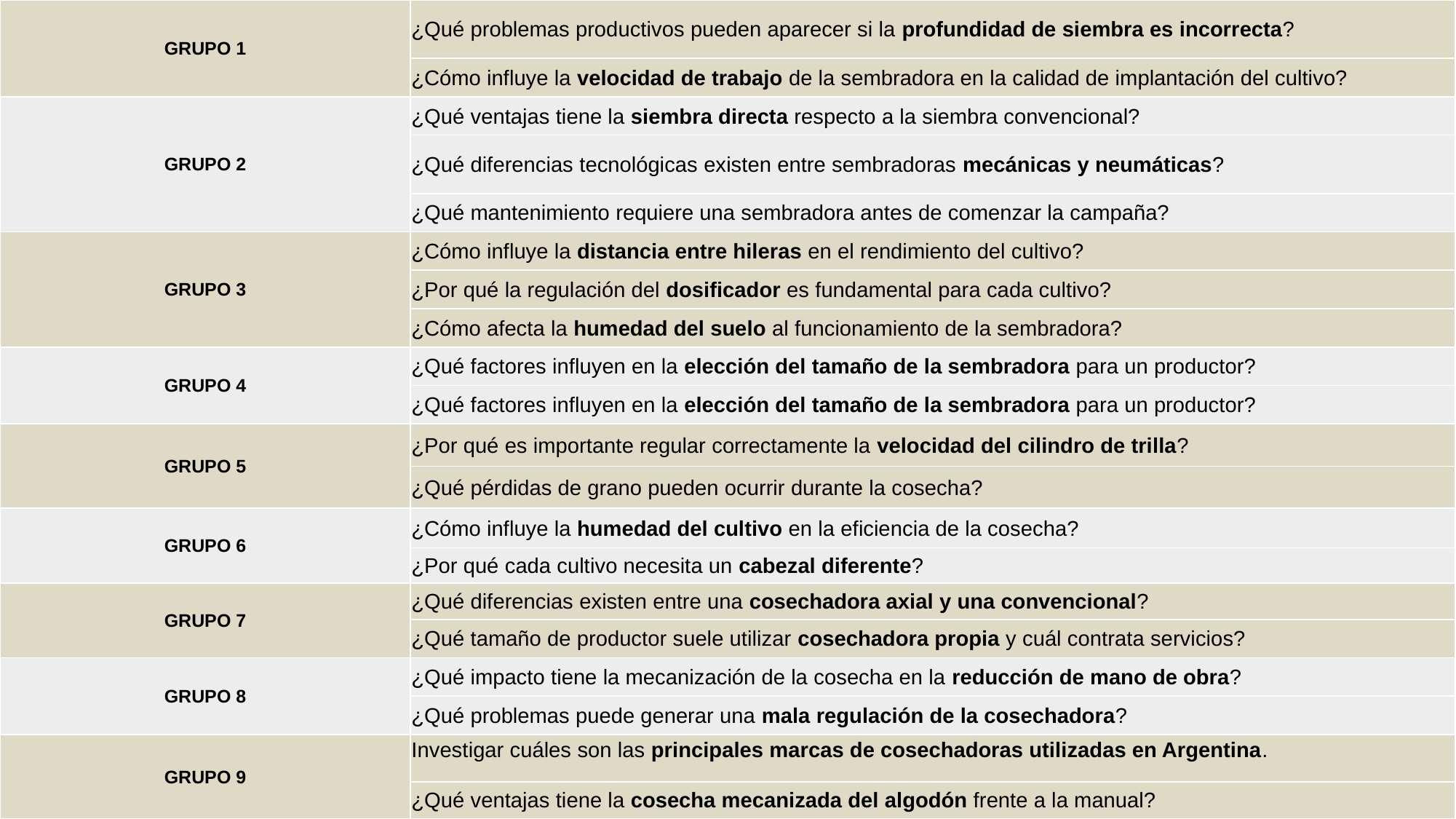

| GRUPO 1 | ¿Qué problemas productivos pueden aparecer si la profundidad de siembra es incorrecta? |
| --- | --- |
|  | ¿Cómo influye la velocidad de trabajo de la sembradora en la calidad de implantación del cultivo? |
| GRUPO 2 | ¿Qué ventajas tiene la siembra directa respecto a la siembra convencional? |
|  | ¿Qué diferencias tecnológicas existen entre sembradoras mecánicas y neumáticas? |
|  | ¿Qué mantenimiento requiere una sembradora antes de comenzar la campaña? |
| GRUPO 3 | ¿Cómo influye la distancia entre hileras en el rendimiento del cultivo? |
|  | ¿Por qué la regulación del dosificador es fundamental para cada cultivo? |
|  | ¿Cómo afecta la humedad del suelo al funcionamiento de la sembradora? |
| GRUPO 4 | ¿Qué factores influyen en la elección del tamaño de la sembradora para un productor? |
|  | ¿Qué factores influyen en la elección del tamaño de la sembradora para un productor? |
| GRUPO 5 | ¿Por qué es importante regular correctamente la velocidad del cilindro de trilla? |
|  | ¿Qué pérdidas de grano pueden ocurrir durante la cosecha? |
| GRUPO 6 | ¿Cómo influye la humedad del cultivo en la eficiencia de la cosecha? |
|  | ¿Por qué cada cultivo necesita un cabezal diferente? |
| GRUPO 7 | ¿Qué diferencias existen entre una cosechadora axial y una convencional? |
|  | ¿Qué tamaño de productor suele utilizar cosechadora propia y cuál contrata servicios? |
| GRUPO 8 | ¿Qué impacto tiene la mecanización de la cosecha en la reducción de mano de obra? |
|  | ¿Qué problemas puede generar una mala regulación de la cosechadora? |
| GRUPO 9 | Investigar cuáles son las principales marcas de cosechadoras utilizadas en Argentina. |
|  | ¿Qué ventajas tiene la cosecha mecanizada del algodón frente a la manual? |
37